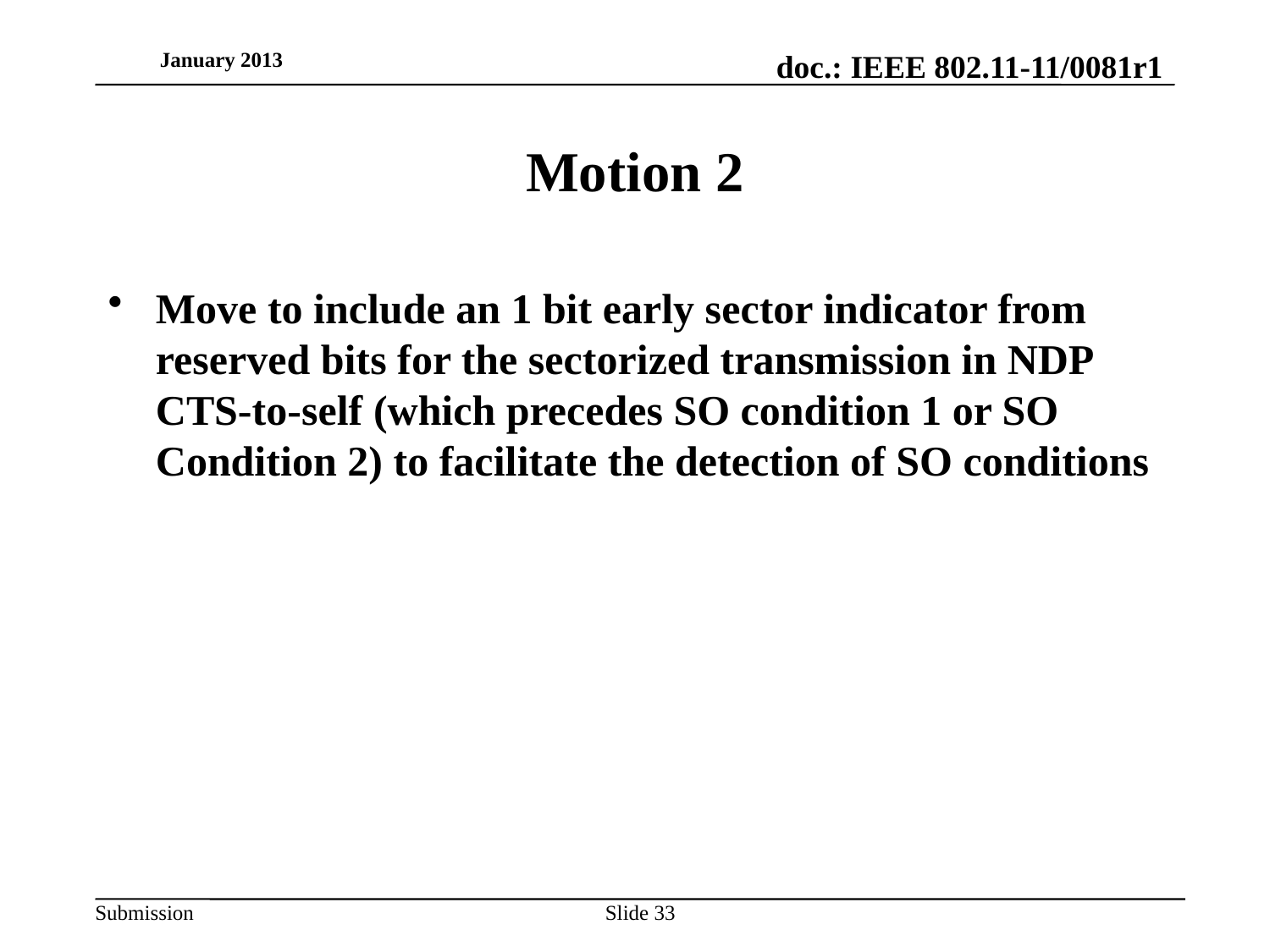

January 2013
# Motion 2
Move to include an 1 bit early sector indicator from reserved bits for the sectorized transmission in NDP CTS-to-self (which precedes SO condition 1 or SO Condition 2) to facilitate the detection of SO conditions
Slide 33